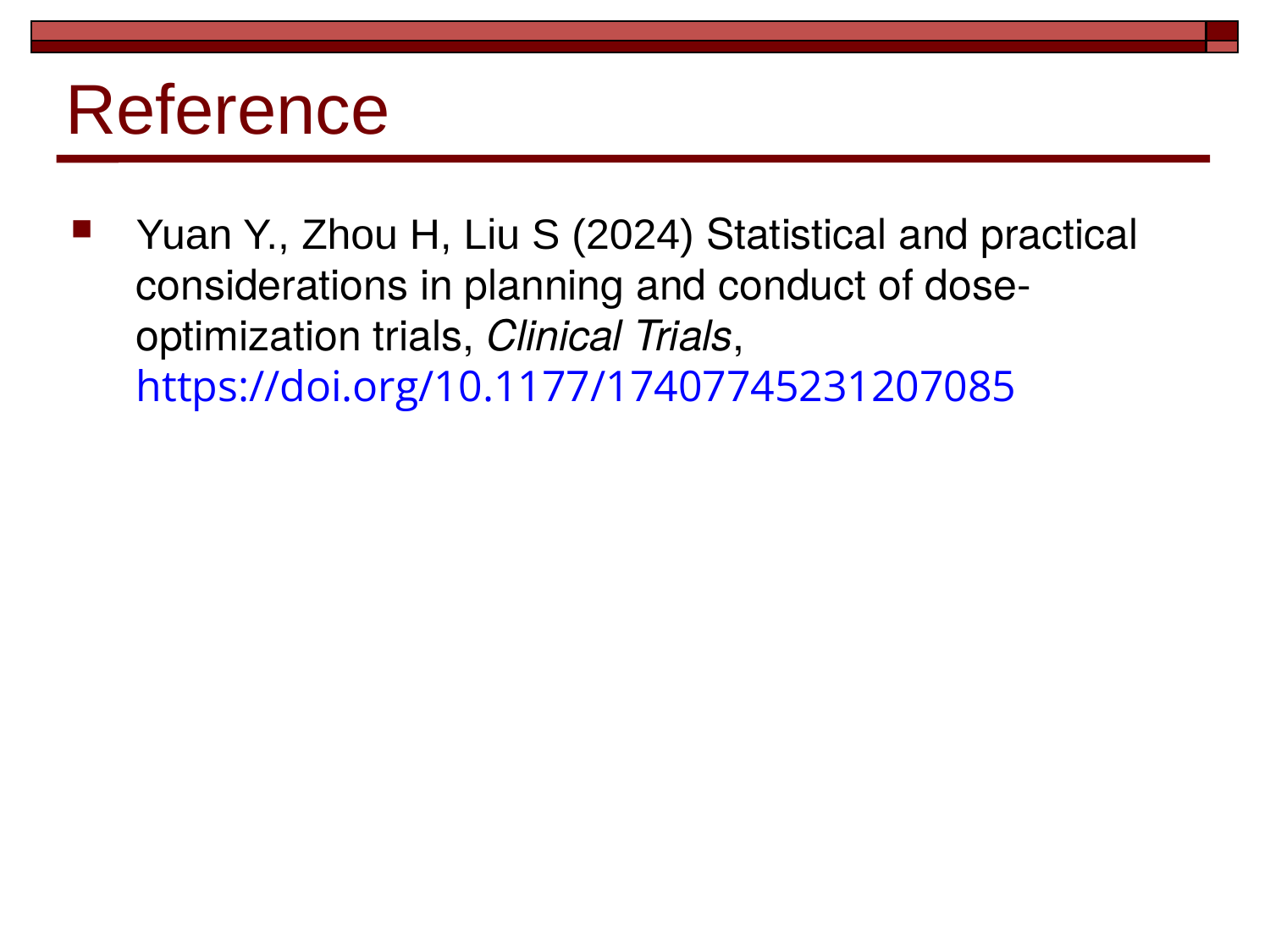

# Reference
Yuan Y., Zhou H, Liu S (2024) Statistical and practical considerations in planning and conduct of dose-optimization trials, Clinical Trials, https://doi.org/10.1177/17407745231207085